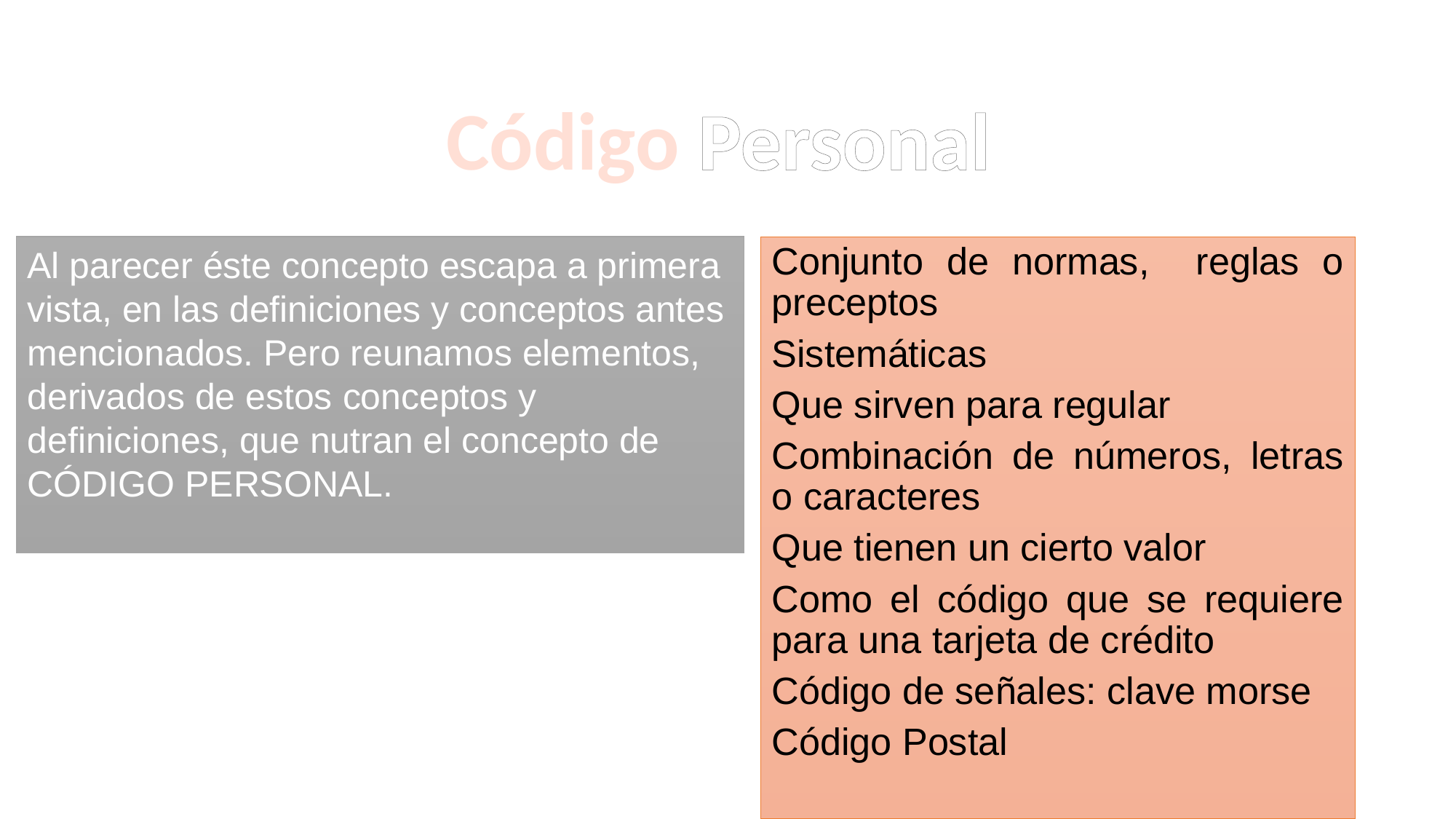

#
Código Personal
Al parecer éste concepto escapa a primera vista, en las definiciones y conceptos antes mencionados. Pero reunamos elementos, derivados de estos conceptos y definiciones, que nutran el concepto de CÓDIGO PERSONAL.

Conjunto de normas,  reglas o preceptos
Sistemáticas
Que sirven para regular
Combinación de números, letras o caracteres
Que tienen un cierto valor
Como el código que se requiere para una tarjeta de crédito
Código de señales: clave morse
Código Postal